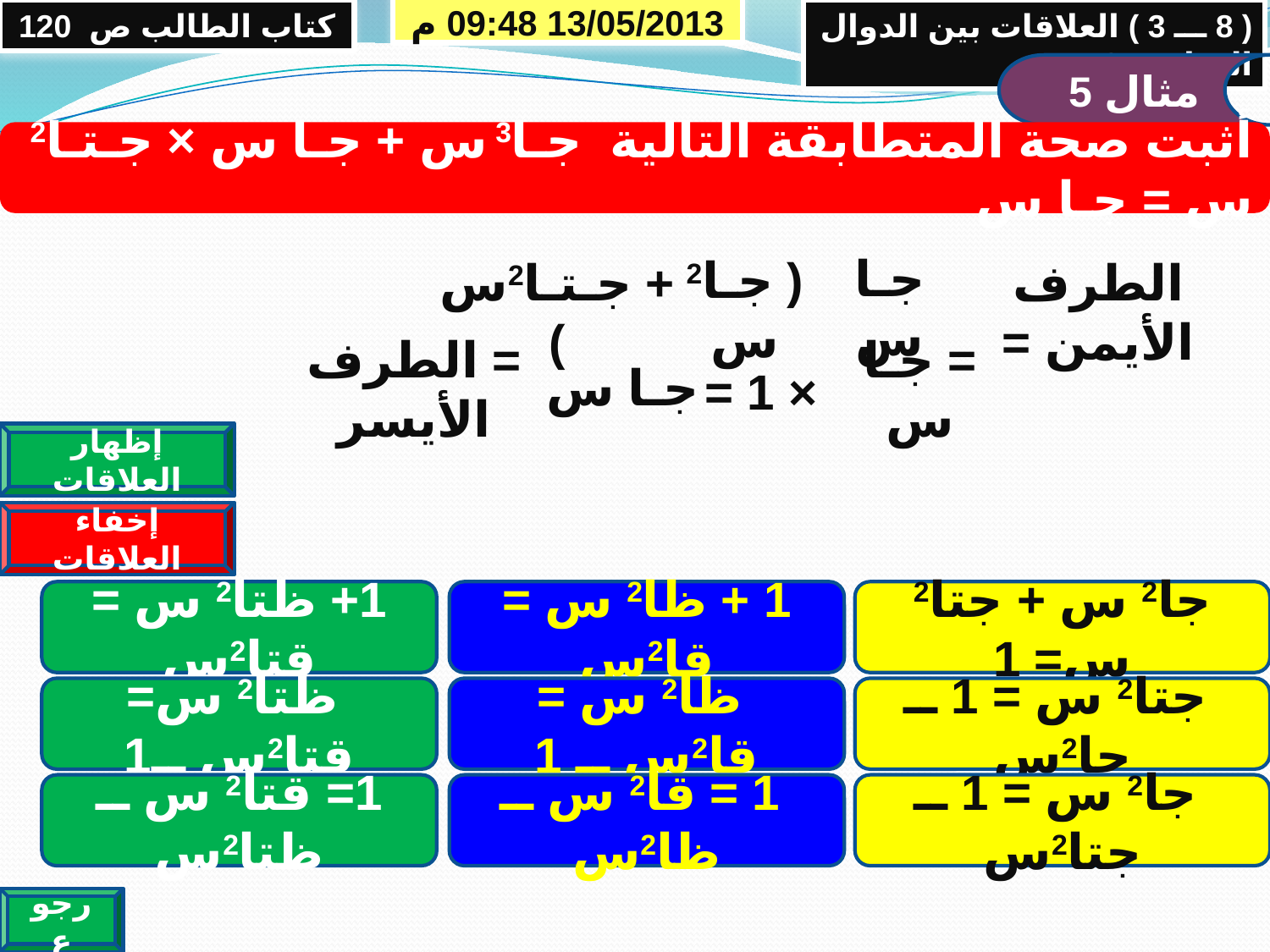

كتاب الطالب ص  120
13/05/2013 09:48 م
( 8 ـــ 3 ) العلاقات بين الدوال المثلثية  2
مثال 5
أثبت صحة المتطابقة التالية  جـا3 س + جـا س × جـتـا2 س = جـا س
جـا س
( جـا2 س
الطرف الأيمن =
+ جـتـا2س )
جـا س
= جـا س
= الطرف الأيسر
× 1 =
إظهار العلاقات
إخفاء العلاقات
جا2 س + جتا2 س= 1
1+ ظتا2 س = قتا2س
1 + ظا2 س = قا2س
 جتا2 س = 1 ــ جا2س
 ظتا2 س= قتا2س ــ1
 ظا2 س = قا2س ــ 1
 جا2 س = 1 ــ جتا2س
1= قتا2 س ــ ظتا2س
 1 = قا2 س ــ ظا2س
رجوع